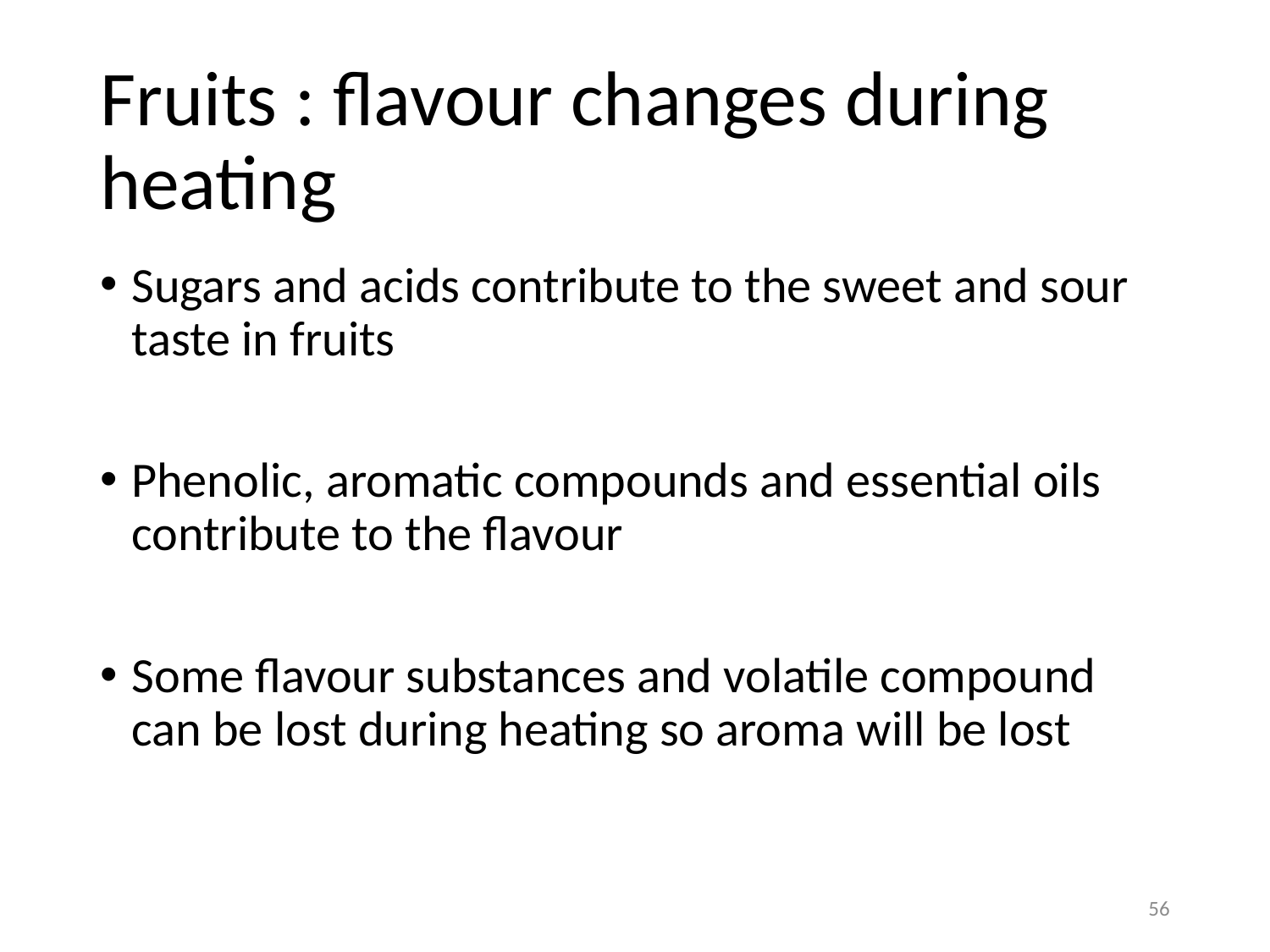

# Fruits : flavour changes during heating
Sugars and acids contribute to the sweet and sour taste in fruits

Phenolic, aromatic compounds and essential oils contribute to the flavour

Some flavour substances and volatile compound can be lost during heating so aroma will be lost
56